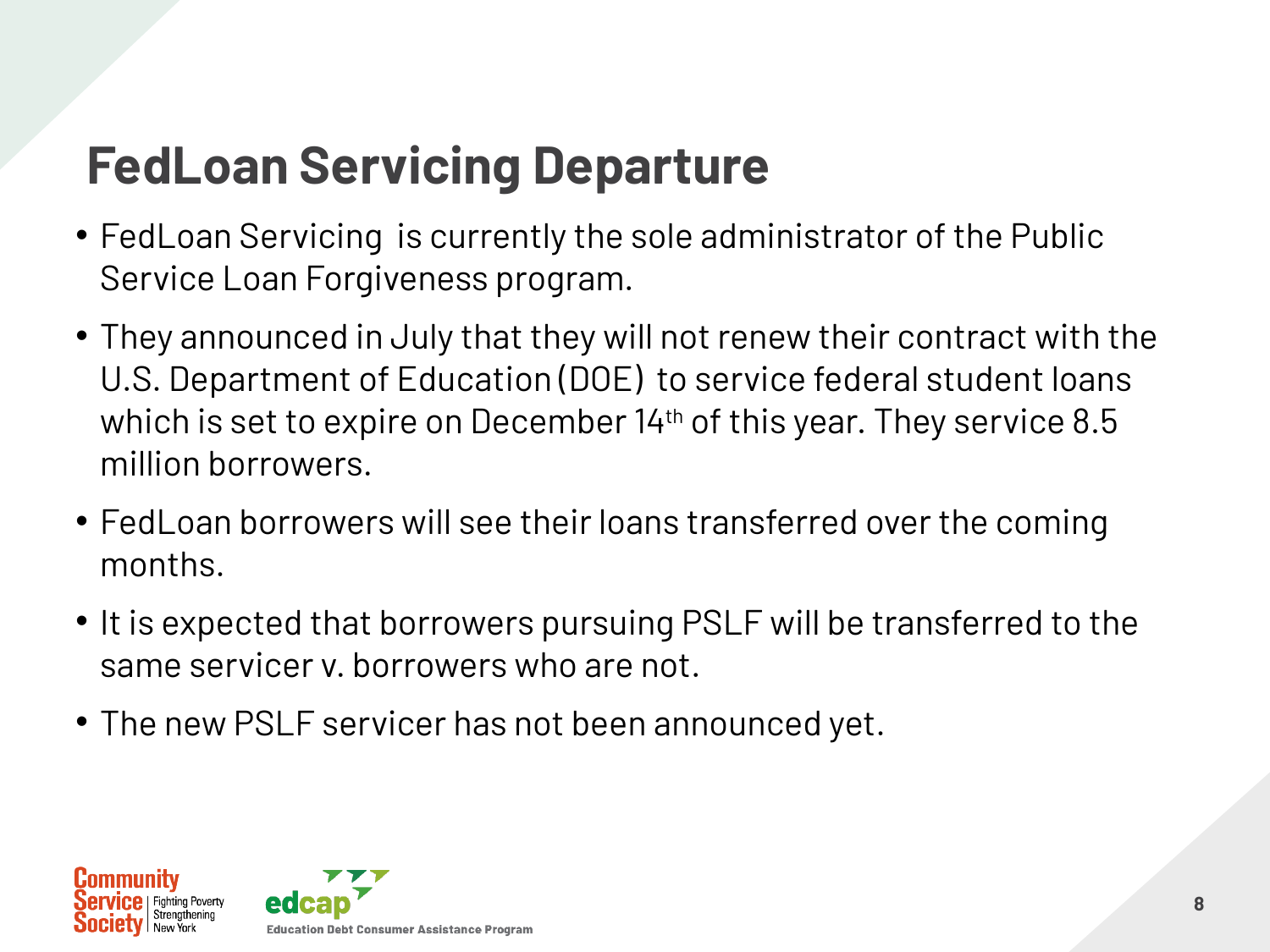

# FedLoan Servicing Departure
FedLoan Servicing  is currently the sole administrator of the Public Service Loan Forgiveness program.
They announced in July that they will not renew their contract with the U.S. Department of Education (DOE)  to service federal student loans which is set to expire on December 14th of this year. They service 8.5 million borrowers.
FedLoan borrowers will see their loans transferred over the coming months.
It is expected that borrowers pursuing PSLF will be transferred to the same servicer v. borrowers who are not.
The new PSLF servicer has not been announced yet.
8